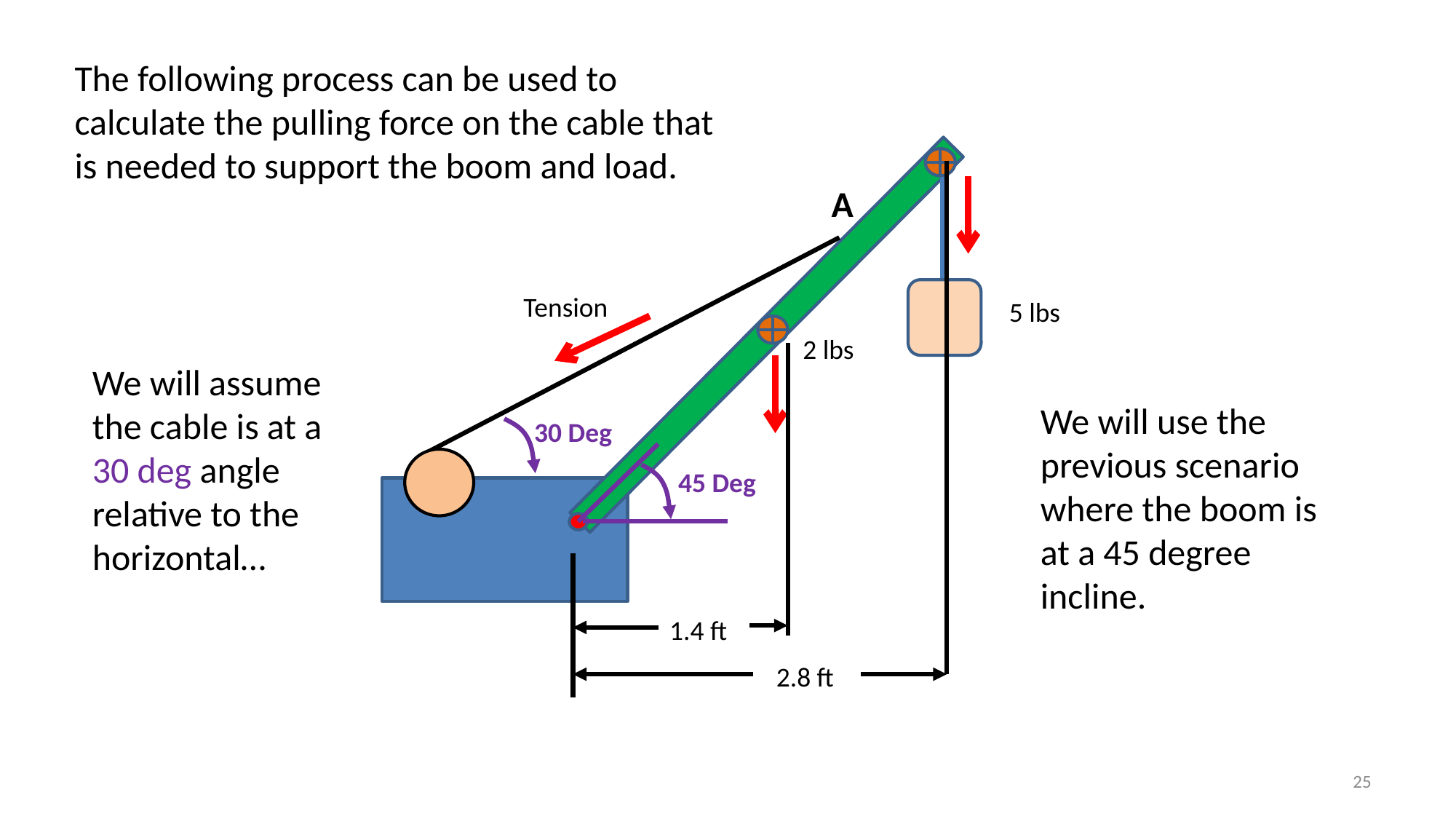

The following process can be used to calculate the pulling force on the cable that is needed to support the boom and load.

A

Tension
5 lbs

2 lbs

45 Deg

1.4 ft
  2.8 ft
We will assume the cable is at a 30 deg angle relative to the horizontal…
30 Deg

We will use the previous scenario where the boom is at a 45 degree incline.
25